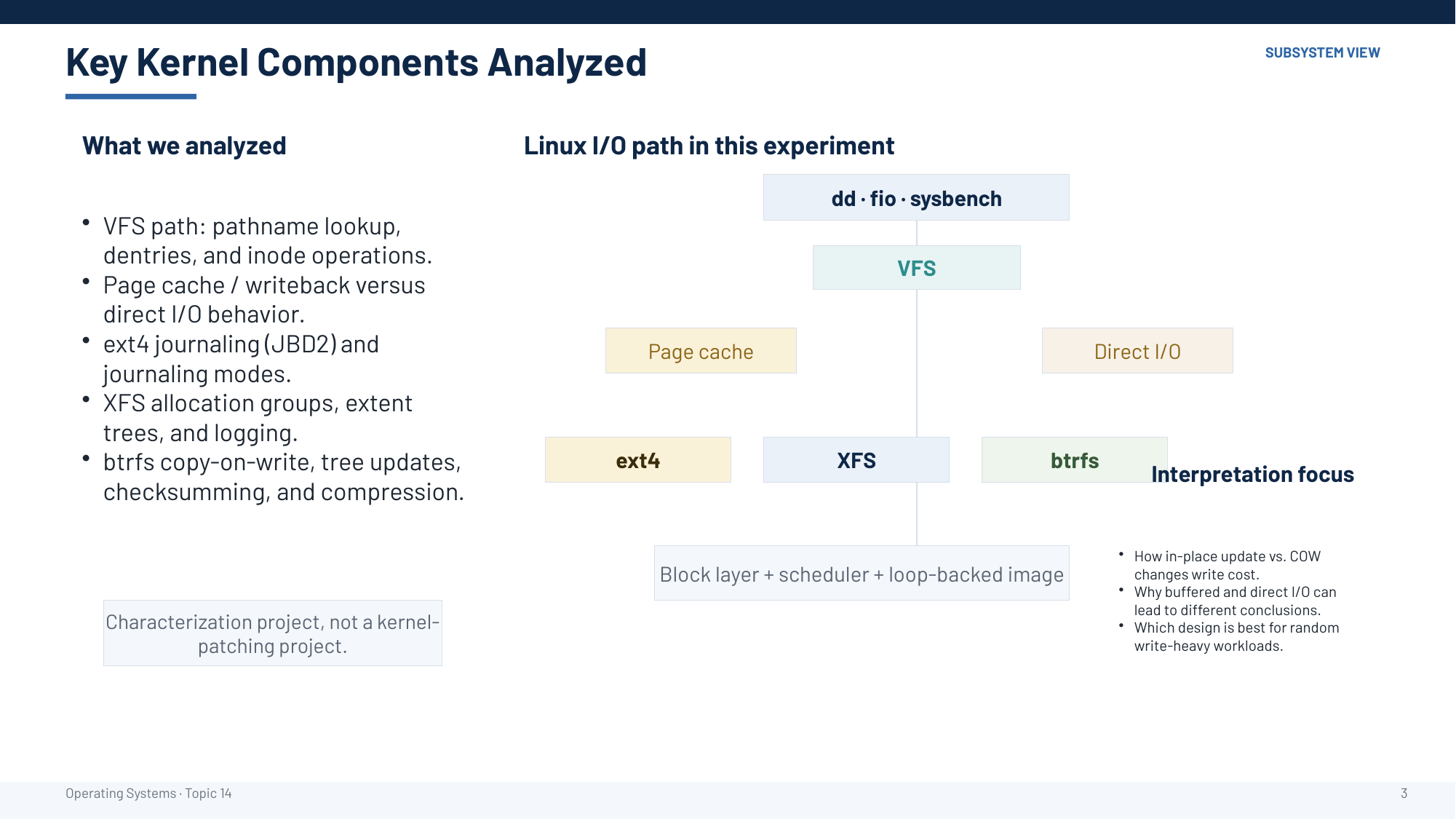

Key Kernel Components Analyzed
SUBSYSTEM VIEW

What we analyzed
Linux I/O path in this experiment
VFS path: pathname lookup, dentries, and inode operations.
Page cache / writeback versus direct I/O behavior.
ext4 journaling (JBD2) and journaling modes.
XFS allocation groups, extent trees, and logging.
btrfs copy-on-write, tree updates, checksumming, and compression.
dd · fio · sysbench

VFS
Page cache
Direct I/O
ext4
XFS
btrfs
Interpretation focus
How in-place update vs. COW changes write cost.
Why buffered and direct I/O can lead to different conclusions.
Which design is best for random write-heavy workloads.
Block layer + scheduler + loop-backed image
Characterization project, not a kernel-patching project.

Operating Systems · Topic 14
3